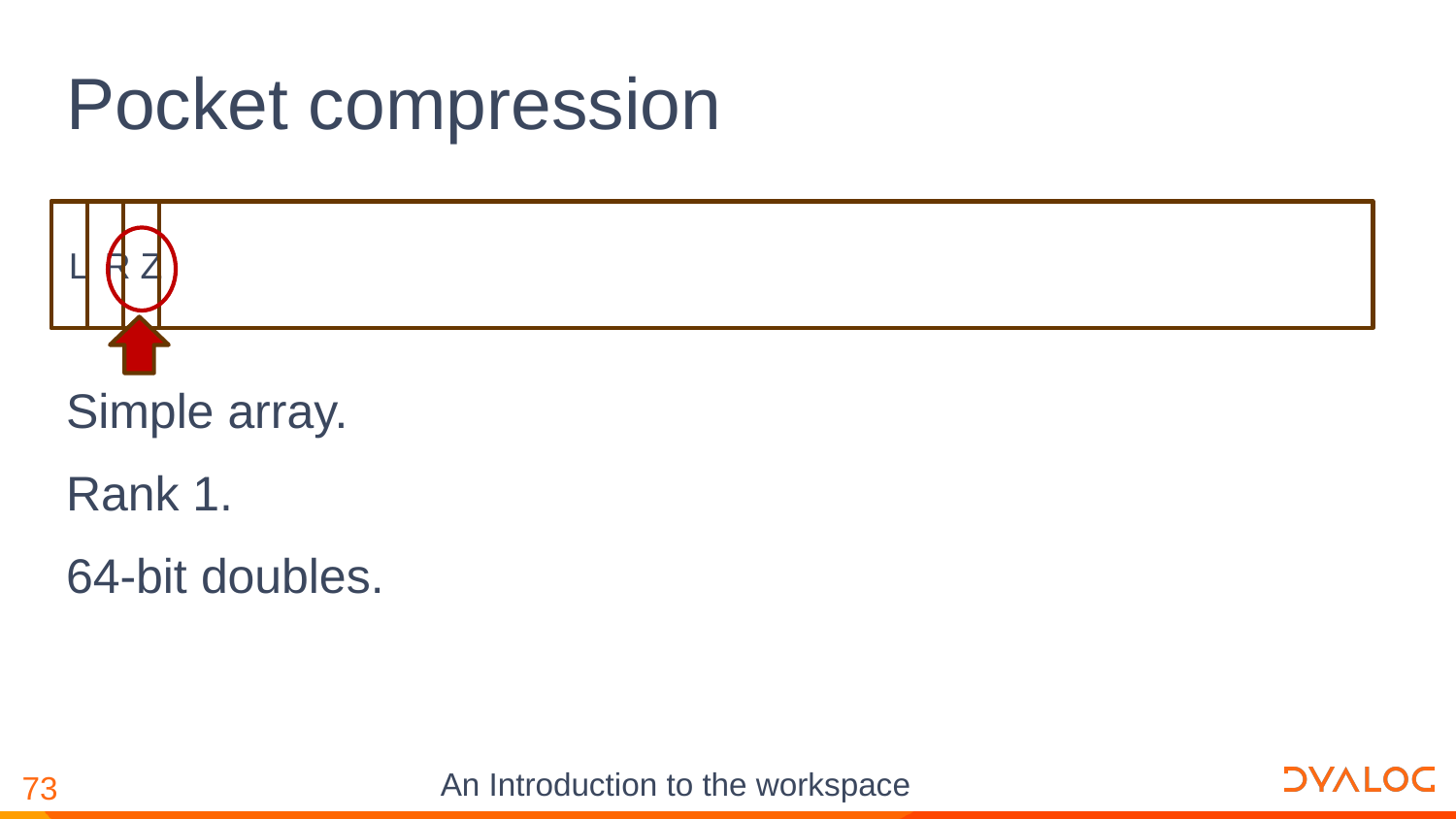

# Pocket compression

L
R
Z

Simple array.
Rank 1.
64-bit doubles.